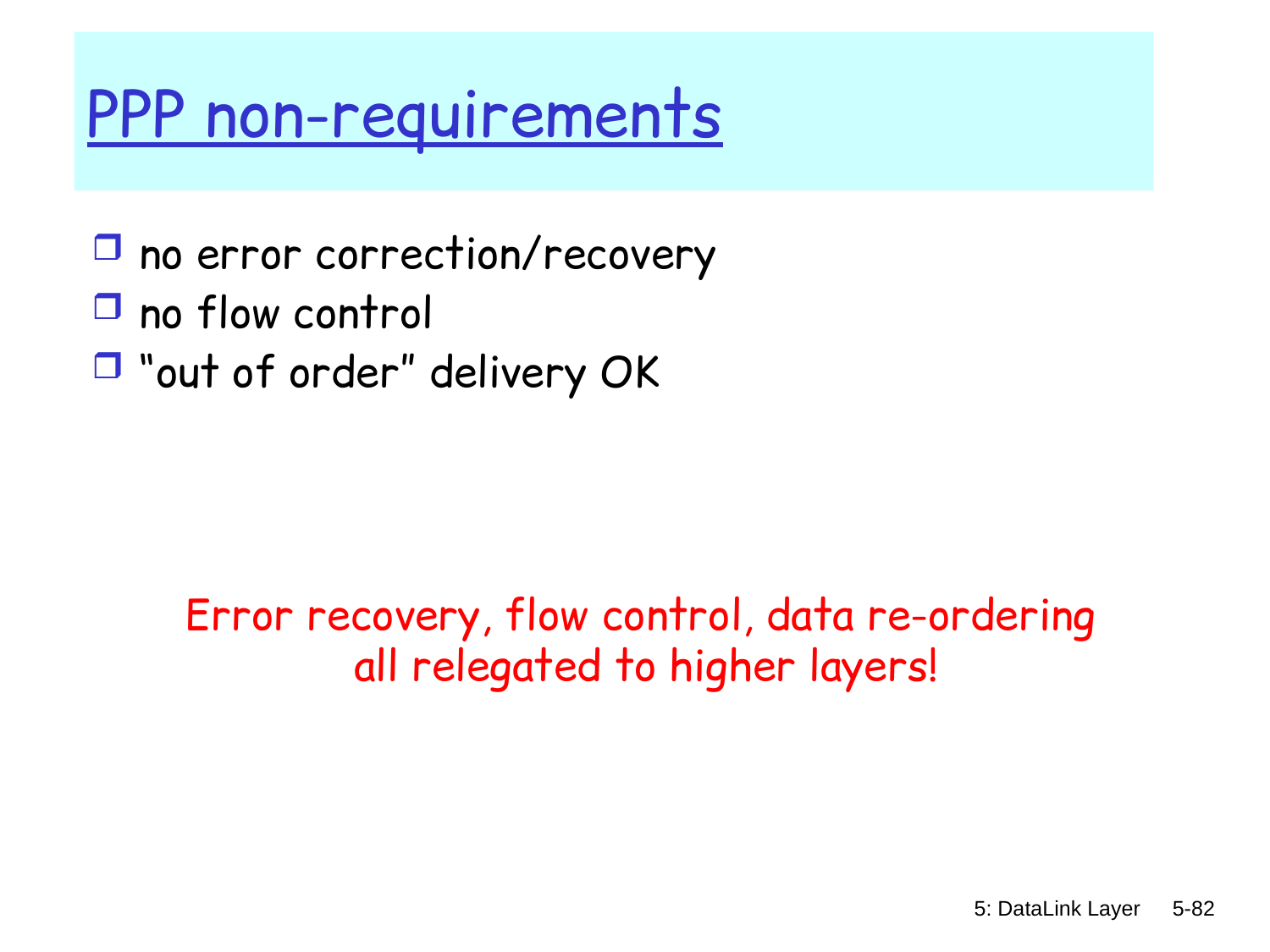

# PPP non-requirements
no error correction/recovery
no flow control
“out of order” delivery OK

Error recovery, flow control, data re-ordering
all relegated to higher layers!
5: DataLink Layer
5-82